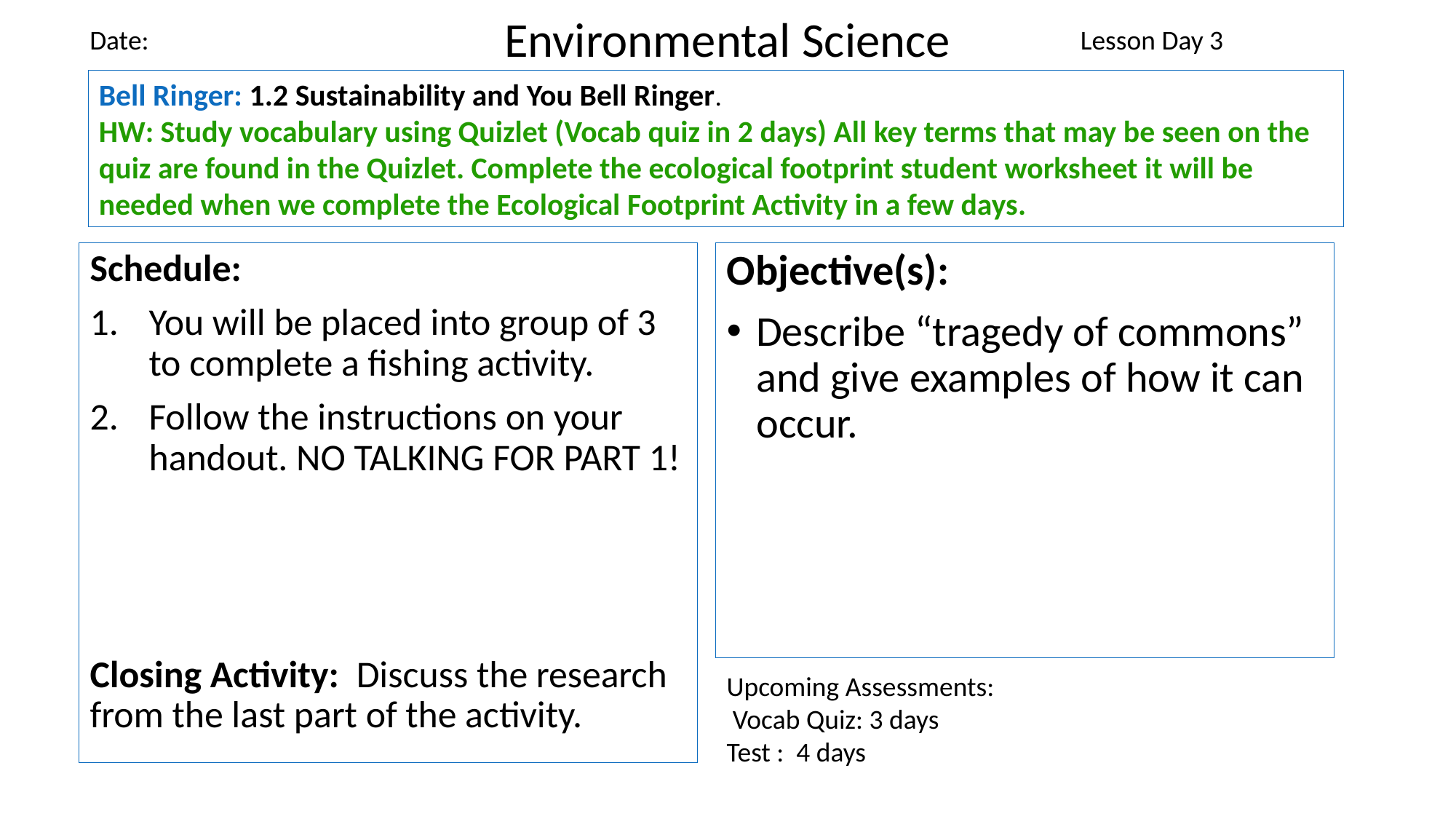

Environmental Science
Date:
Lesson Day 3
Bell Ringer: 1.2 Sustainability and You Bell Ringer.
HW: Study vocabulary using Quizlet (Vocab quiz in 2 days) All key terms that may be seen on the quiz are found in the Quizlet. Complete the ecological footprint student worksheet it will be needed when we complete the Ecological Footprint Activity in a few days.
Schedule:
You will be placed into group of 3 to complete a fishing activity.
Follow the instructions on your handout. NO TALKING FOR PART 1!

Closing Activity:  Discuss the research from the last part of the activity.
Objective(s):
Describe “tragedy of commons” and give examples of how it can occur.

Upcoming Assessments:
 Vocab Quiz: 3 days
Test :  4 days